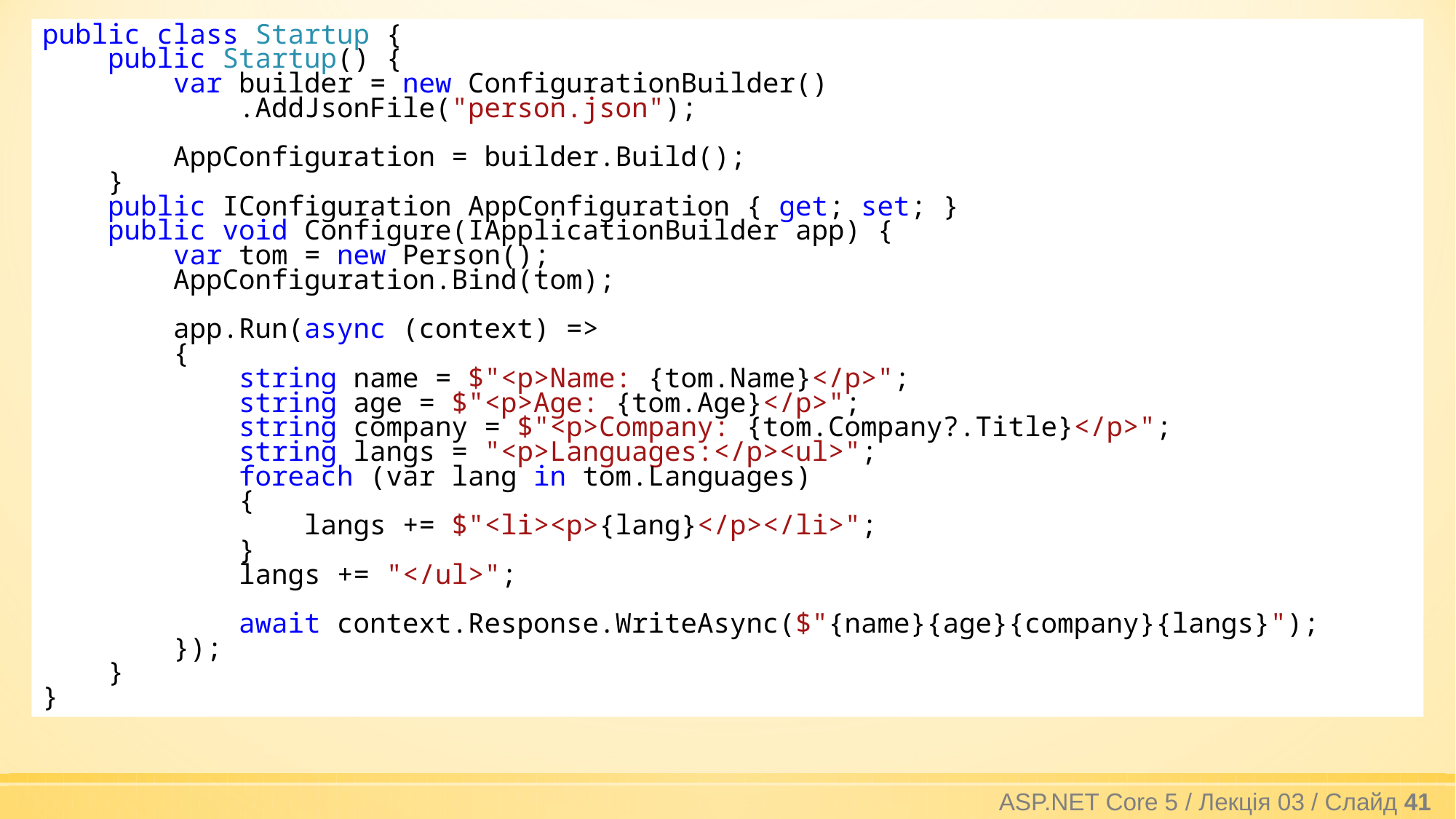

public class Startup {
    public Startup() {
        var builder = new ConfigurationBuilder()
            .AddJsonFile("person.json");

        AppConfiguration = builder.Build();
    }
    public IConfiguration AppConfiguration { get; set; }
    public void Configure(IApplicationBuilder app) {
        var tom = new Person();
        AppConfiguration.Bind(tom);

        app.Run(async (context) =>
        {
            string name = $"<p>Name: {tom.Name}</p>";
            string age = $"<p>Age: {tom.Age}</p>";
            string company = $"<p>Company: {tom.Company?.Title}</p>";
            string langs = "<p>Languages:</p><ul>";
            foreach (var lang in tom.Languages)
            {
                langs += $"<li><p>{lang}</p></li>";
            }
            langs += "</ul>";

            await context.Response.WriteAsync($"{name}{age}{company}{langs}");
        });
    }
}
ASP.NET Core 5 / Лекція 03 / Слайд 41